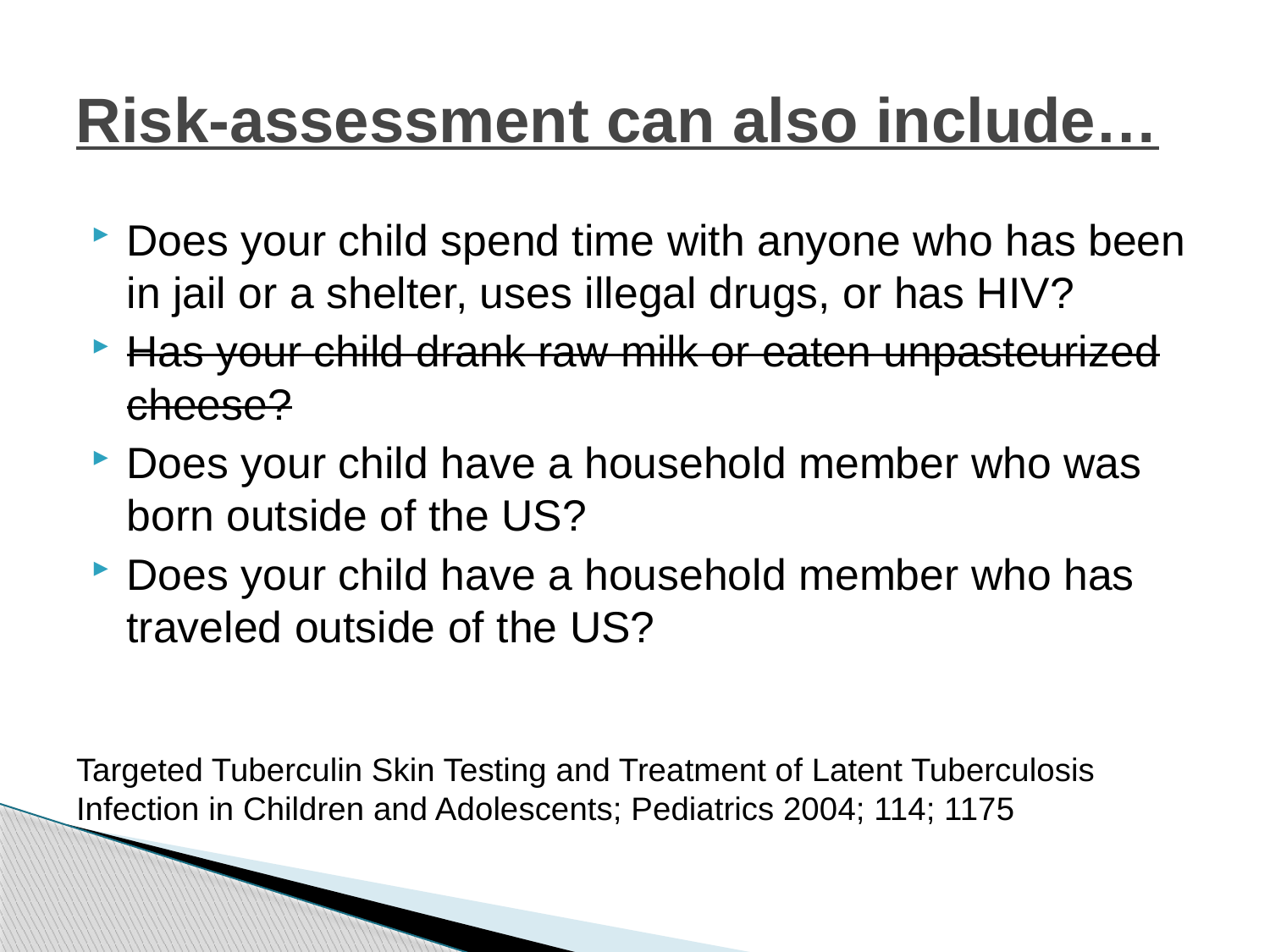

# Risk-assessment can also include…
Does your child spend time with anyone who has been in jail or a shelter, uses illegal drugs, or has HIV?
Has your child drank raw milk or eaten unpasteurized cheese?
Does your child have a household member who was born outside of the US?
Does your child have a household member who has traveled outside of the US?

Targeted Tuberculin Skin Testing and Treatment of Latent Tuberculosis Infection in Children and Adolescents; Pediatrics 2004; 114; 1175